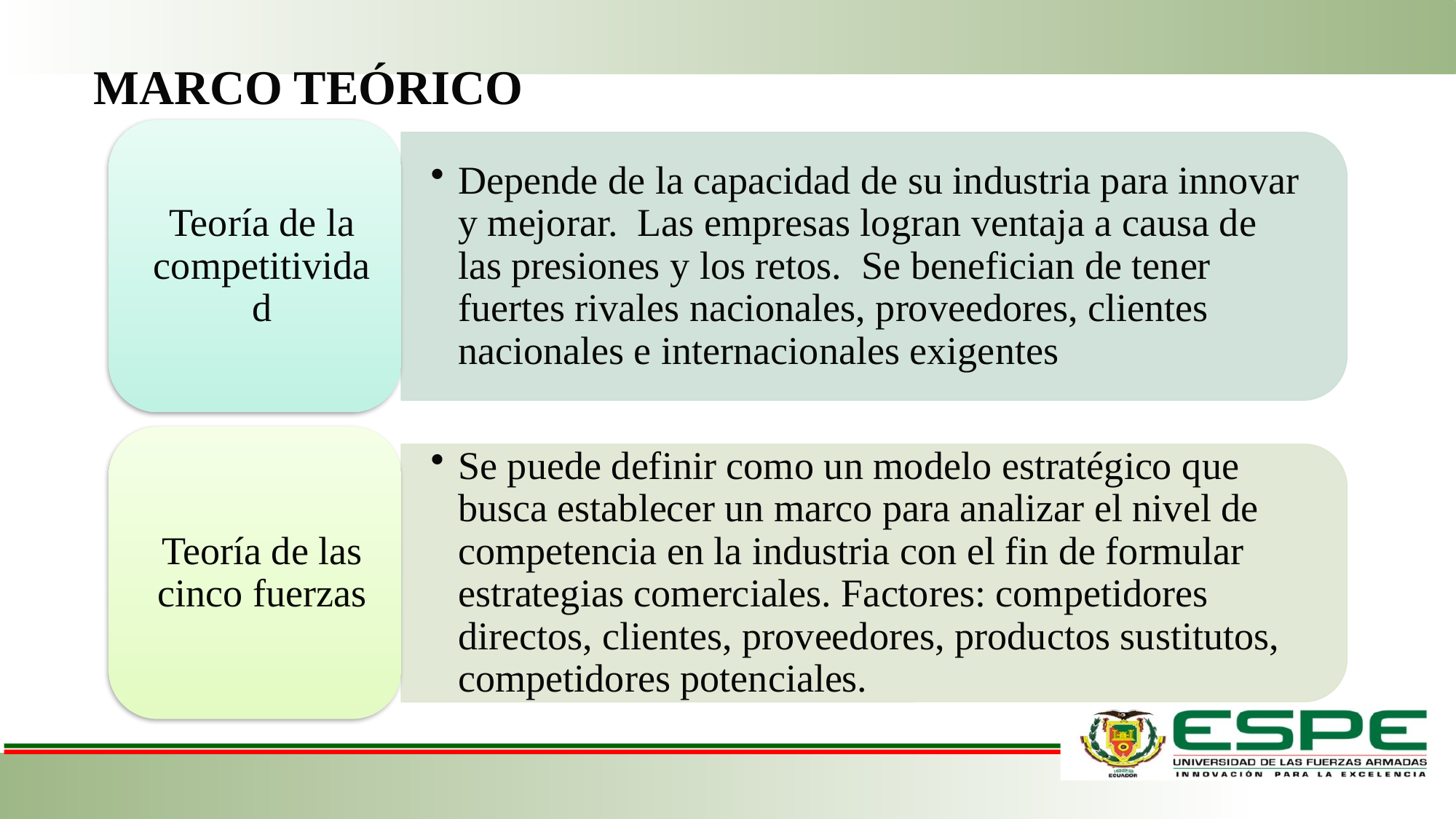

MARCO TEÓRICO
Depende de la capacidad de su industria para innovar y mejorar.  Las empresas logran ventaja a causa de las presiones y los retos.  Se benefician de tener fuertes rivales nacionales, proveedores, clientes nacionales e internacionales exigentes
Teoría de la competitividad
Se puede definir como un modelo estratégico que busca establecer un marco para analizar el nivel de competencia en la industria con el fin de formular estrategias comerciales. Factores: competidores directos, clientes, proveedores, productos sustitutos, competidores potenciales.
Teoría de las cinco fuerzas